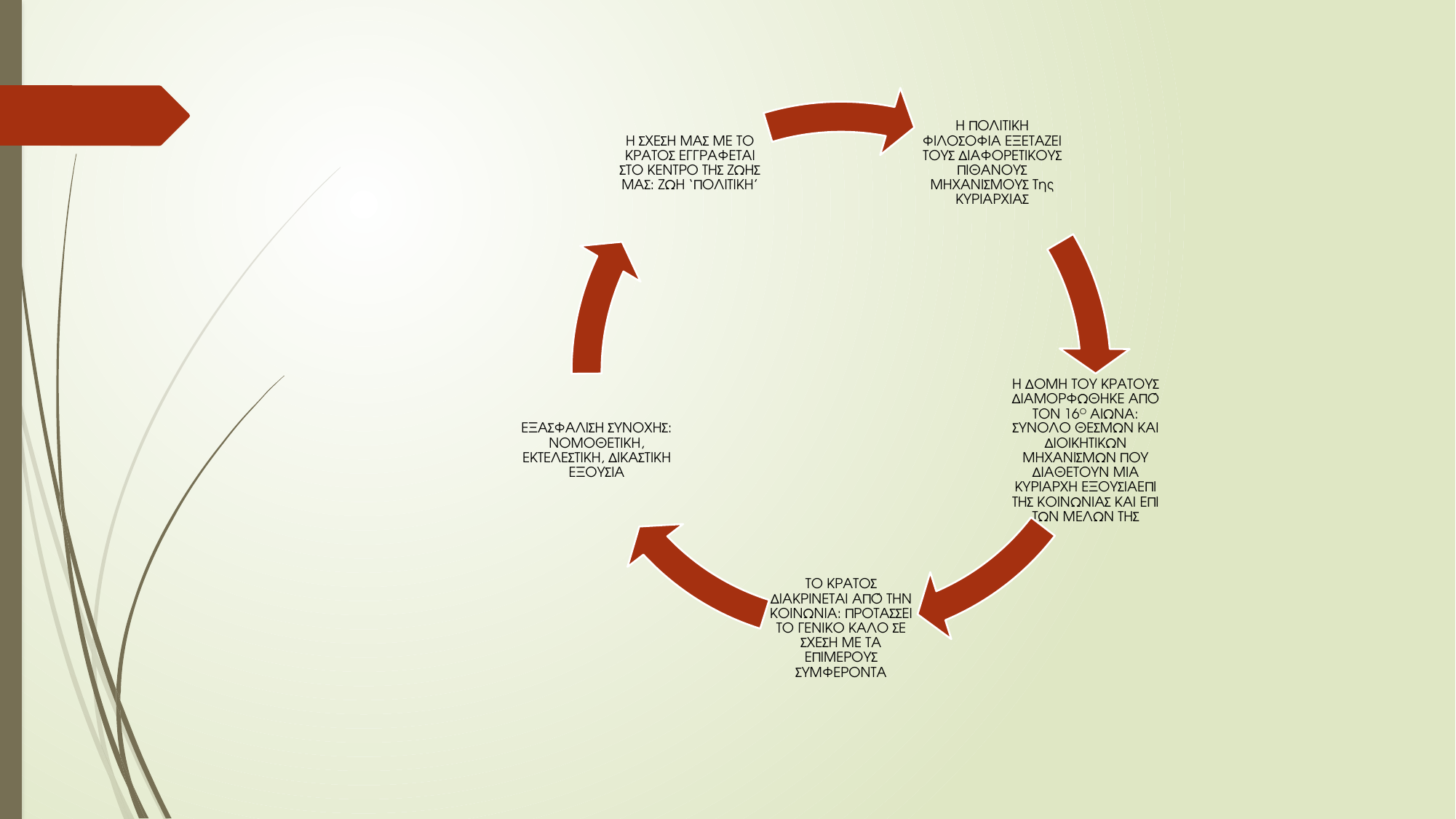

Η ΠΟΛΙΤΙΚΗ ΦΙΛΟΣΟΦΙΑ ΕΞΕΤΑΖΕΙ ΤΟΥΣ ΔΙΑΦΟΡΕΤΙΚΟΥΣ ΠΙΘΑΝΟΥΣ ΜΗΧΑΝΙΣΜΟΥΣ Της ΚΥΡΙΑΡΧΙΑΣ
Η ΔΟΜΗ ΤΟΥ ΚΡΑΤΟΥΣ ΔΙΑΜΟΡΦΩΘΗΚΕ ΑΠΌ ΤΟΝ 16Ο ΑΙΩΝΑ: ΣΥΝΟΛΟ ΘΕΣΜΩΝ ΚΑΙ ΔΙΟΙΚΗΤΙΚΩΝ ΜΗΧΑΝΙΣΜΩΝ ΠΟΥ ΔΙΑΘΕΤΟΥΝ ΜΙΑ ΚΥΡΙΑΡΧΗ ΕΞΟΥΣΙΑΕΠΙ ΤΗΣ ΚΟΙΝΩΝΙΑΣ ΚΑΙ ΕΠΙ ΤΩΝ ΜΕΛΩΝ ΤΗΣ
ΤΟ ΚΡΑΤΟΣ ΔΙΑΚΡΙΝΕΤΑΙ ΑΠΌ ΤΗΝ ΚΟΙΝΩΝΙΑ: ΠΡΟΤΑΣΣΕΙ ΤΟ ΓΕΝΙΚΟ ΚΑΛΟ ΣΕ ΣΧΕΣΗ ΜΕ ΤΑ ΕΠΙΜΕΡΟΥΣ ΣΥΜΦΕΡΟΝΤΑ
ΕΞΑΣΦΑΛΙΣΗ ΣΥΝΟΧΗΣ: ΝΟΜΟΘΕΤΙΚΗ, ΕΚΤΕΛΕΣΤΙΚΗ, ΔΙΚΑΣΤΙΚΗ ΕΞΟΥΣΙΑ
Η ΣΧΕΣΗ ΜΑΣ ΜΕ ΤΟ ΚΡΑΤΟΣ ΕΓΓΡΑΦΕΤΑΙ ΣΤΟ ΚΕΝΤΡΟ ΤΗΣ ΖΩΗΣ ΜΑΣ: ΖΩΗ ‘ΠΟΛΙΤΙΚΗ’